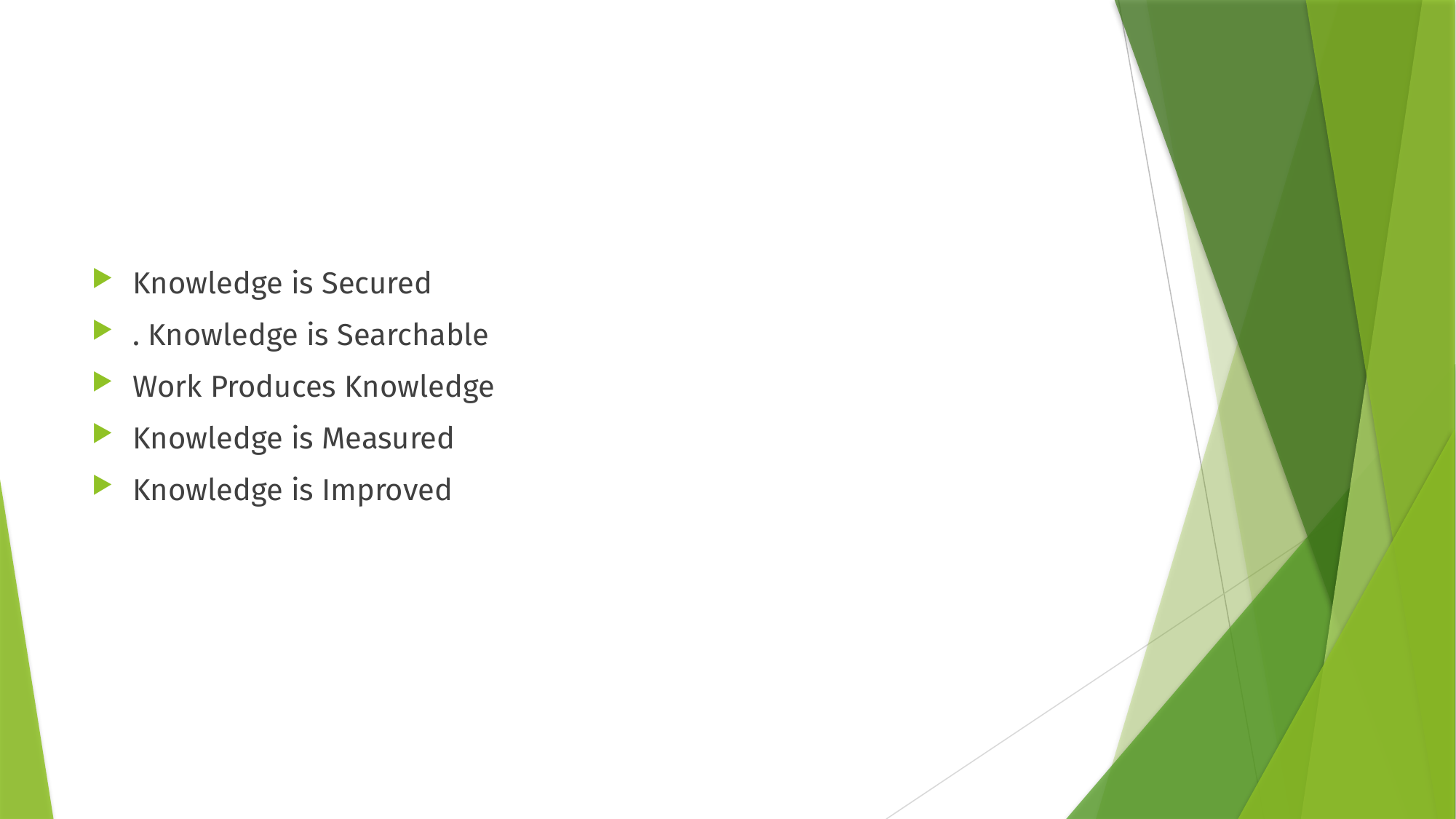

#
Knowledge is Secured
. Knowledge is Searchable
Work Produces Knowledge
Knowledge is Measured
Knowledge is Improved